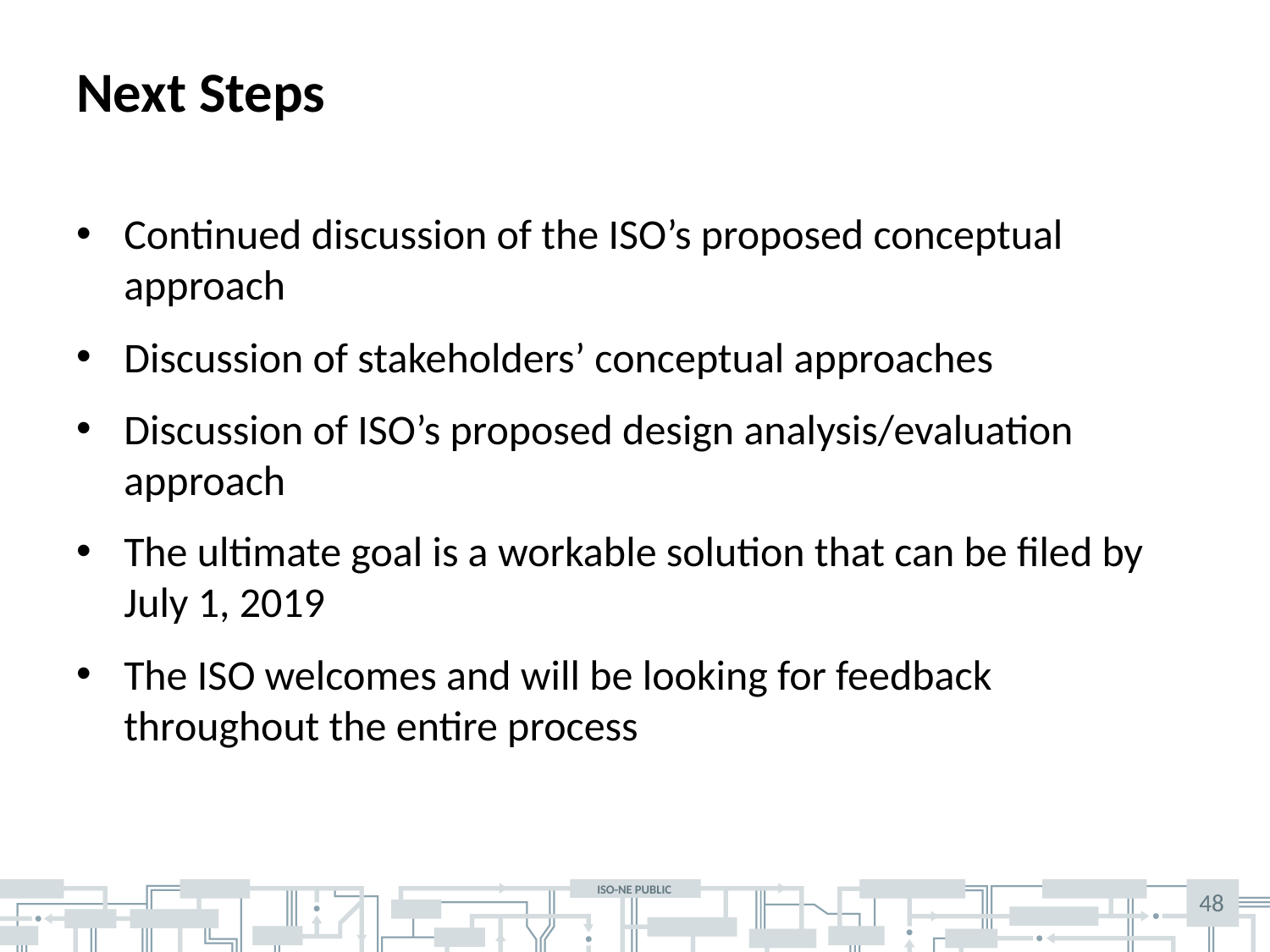

# Next Steps
Continued discussion of the ISO’s proposed conceptual approach
Discussion of stakeholders’ conceptual approaches
Discussion of ISO’s proposed design analysis/evaluation approach
The ultimate goal is a workable solution that can be filed by July 1, 2019
The ISO welcomes and will be looking for feedback throughout the entire process
48